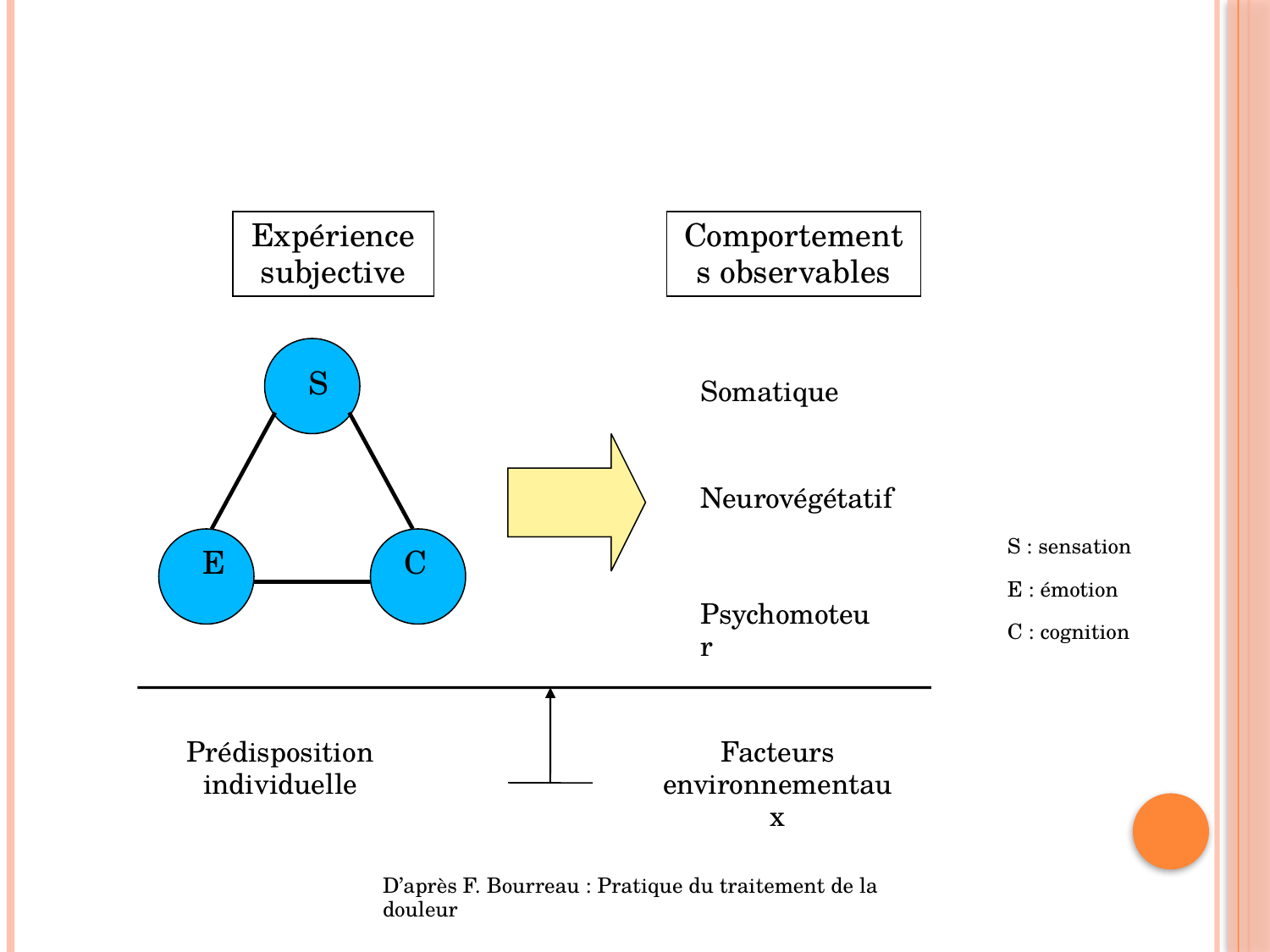

Expérience subjective
Comportements observables

S
Somatique

Neurovégétatif

S : sensation
E
C
E : émotion

Psychomoteur
C : cognition

Prédisposition individuelle
Facteurs environnementaux

D’après F. Bourreau : Pratique du traitement de la douleur